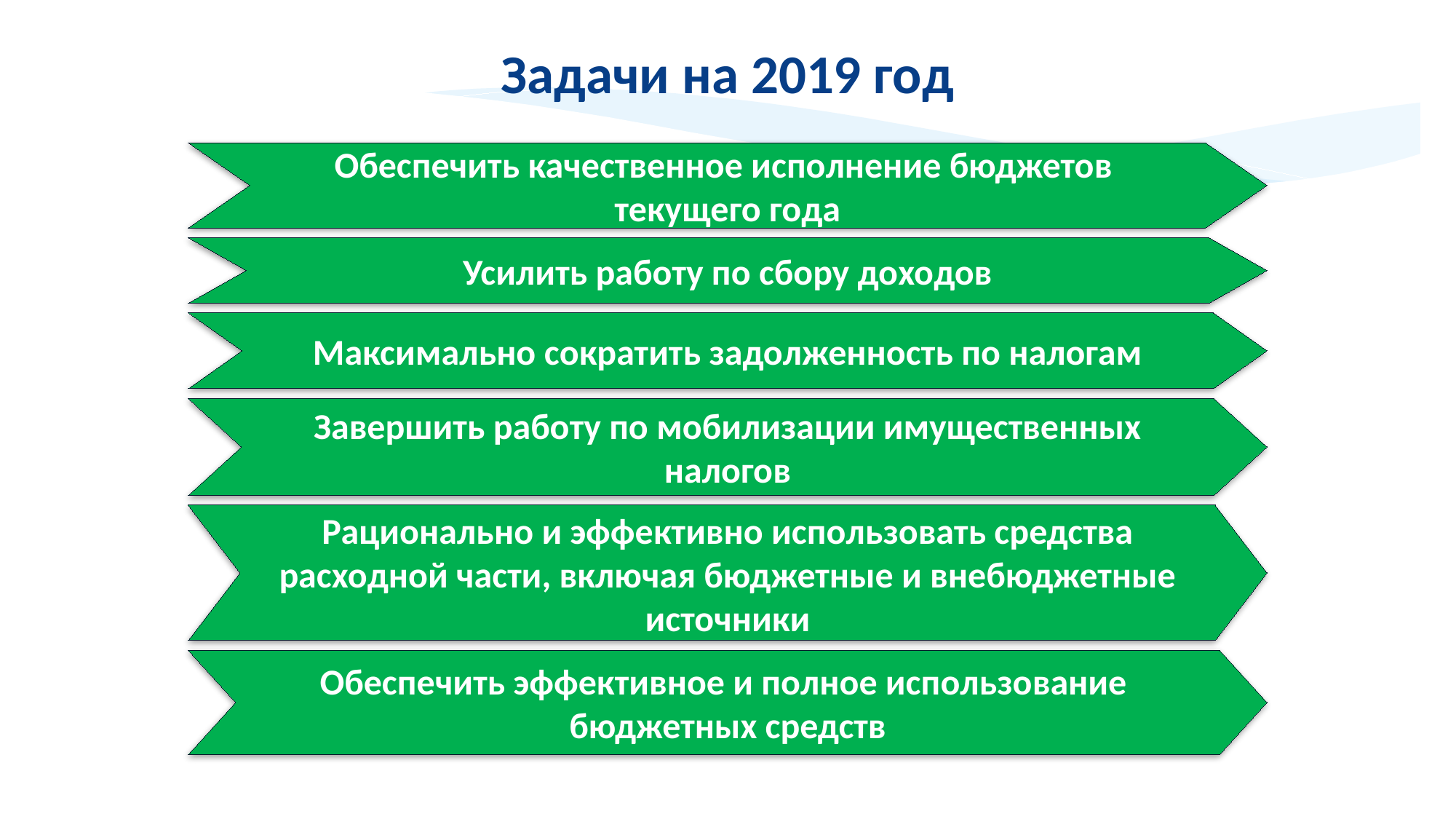

Задачи на 2019 год
Обеспечить качественное исполнение бюджетов
текущего года
Усилить работу по сбору доходов
Максимально сократить задолженность по налогам
Завершить работу по мобилизации имущественных налогов
Рационально и эффективно использовать средства расходной части, включая бюджетные и внебюджетные источники
Обеспечить эффективное и полное использование
бюджетных средств